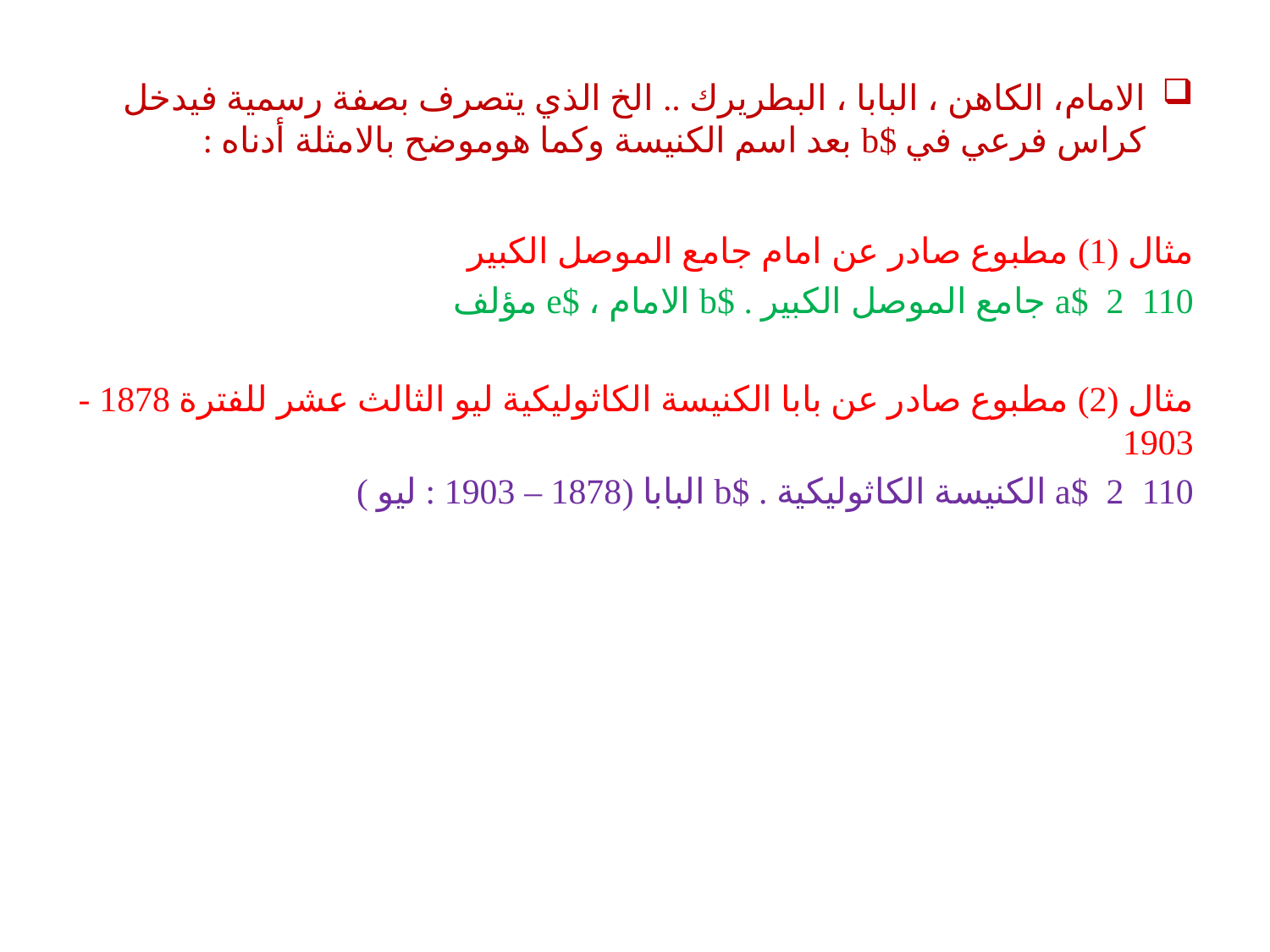

# الامام، الكاهن ، البابا ، البطريرك .. الخ الذي يتصرف بصفة رسمية فيدخل كراس فرعي في $b بعد اسم الكنيسة وكما هوموضح بالامثلة أدناه :
مثال (1) مطبوع صادر عن امام جامع الموصل الكبير
110  2  $a جامع الموصل الكبير . $b الامام ، $e مؤلف

مثال (2) مطبوع صادر عن بابا الكنيسة الكاثوليكية ليو الثالث عشر للفترة 1878 - 1903
110  2  $a الكنيسة الكاثوليكية . $b البابا (1878 – 1903 : ليو )